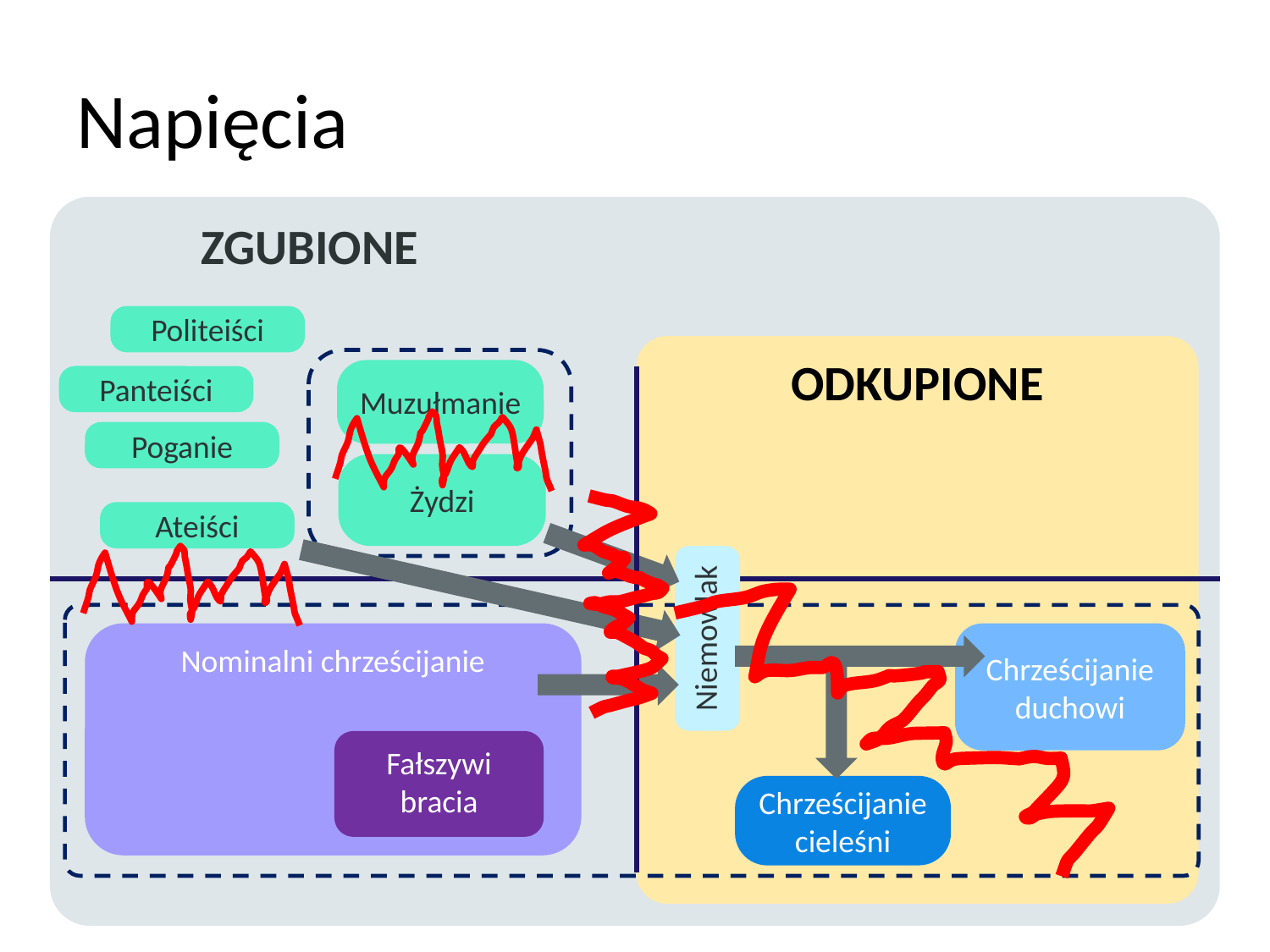

# Napięcia
	ZGUBIONE
Politeiści
ODKUPIONE

Muzułmanie
Panteiści

Poganie
Żydzi
Ateiści

Niemowlak

Nominalni chrześcijanie
Chrześcijanie
duchowi

Fałszywi
bracia
Chrześcijanie
cieleśni